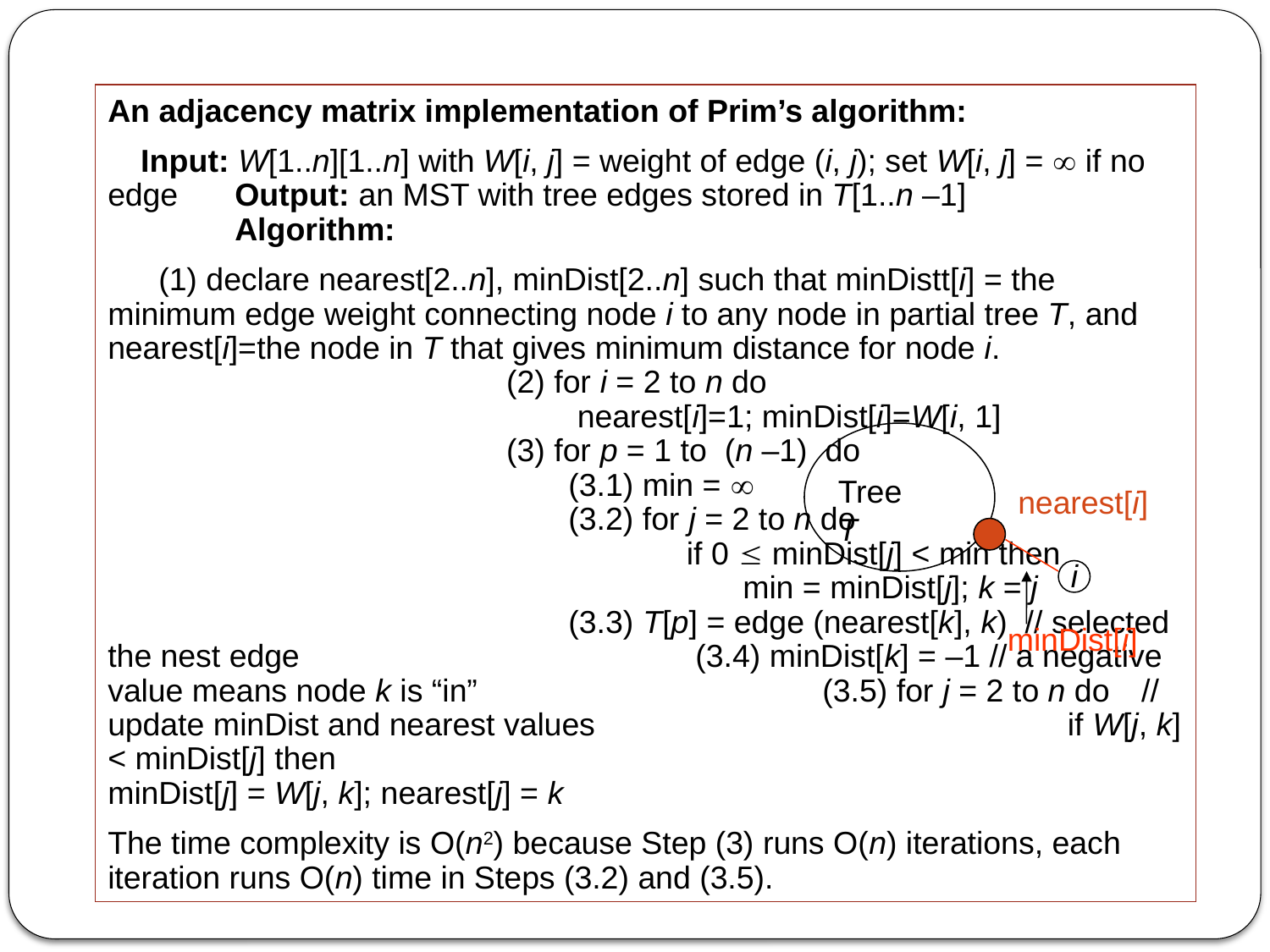

An adjacency matrix implementation of Prim’s algorithm:
	Input: W[1..n][1..n] with W[i, j] = weight of edge (i, j); set W[i, j] = ∞ if no edge	Output: an MST with tree edges stored in T[1..n –1]				Algorithm:
	  (1) declare nearest[2..n], minDist[2..n] such that minDistt[i] = the minimum edge weight connecting node i to any node in partial tree T, and nearest[i]=the node in T that gives minimum distance for node i.	  			   	  (2) for i = 2 to n do							          nearest[i]=1; minDist[i]=W[i, 1]					  (3) for p = 1 to  (n –1)  do						         	         (3.1) min = ∞							         (3.2) for j = 2 to n do								        if 0 ≤ minDist[j] < min then							min = minDist[j]; k = j					         (3.3) T[p] = edge (nearest[k], k)  // selected the nest edge			         (3.4) minDist[k] = –1 // a negative value means node k is “in”		         	         (3.5) for j = 2 to n do	  // update minDist and nearest values				        if W[j, k] < minDist[j] then							minDist[j] = W[j, k]; nearest[j] = k
The time complexity is O(n2) because Step (3) runs O(n) iterations, each iteration runs O(n) time in Steps (3.2) and (3.5).

Tree T
nearest[i]

i

minDist[i]